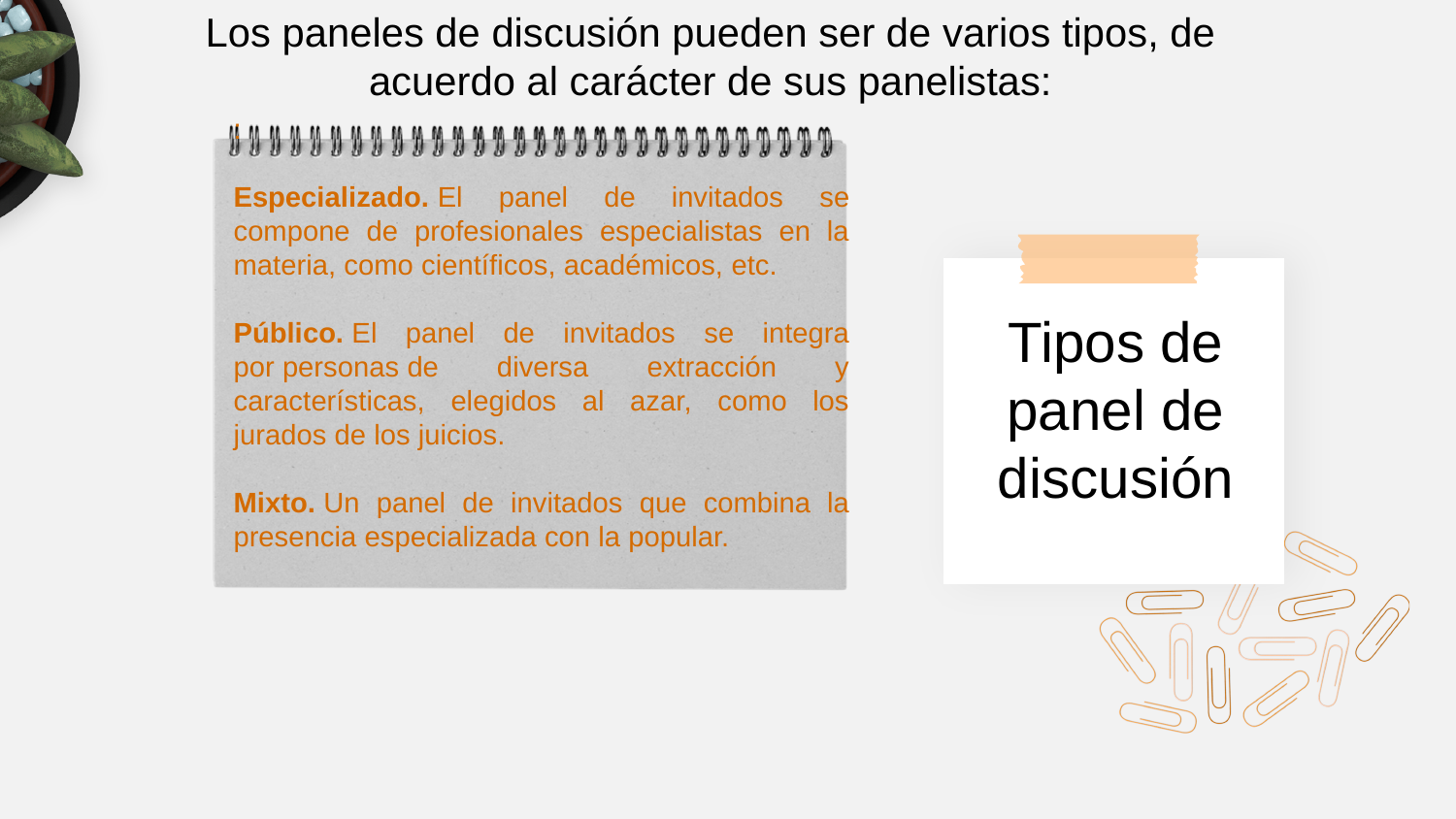

Los paneles de discusión pueden ser de varios tipos, de acuerdo al carácter de sus panelistas:
:

Especializado. El panel de invitados se compone de profesionales especialistas en la materia, como científicos, académicos, etc.

Público. El panel de invitados se integra por personas de diversa extracción y características, elegidos al azar, como los jurados de los juicios.

Mixto. Un panel de invitados que combina la presencia especializada con la popular.

Tipos de panel de discusión